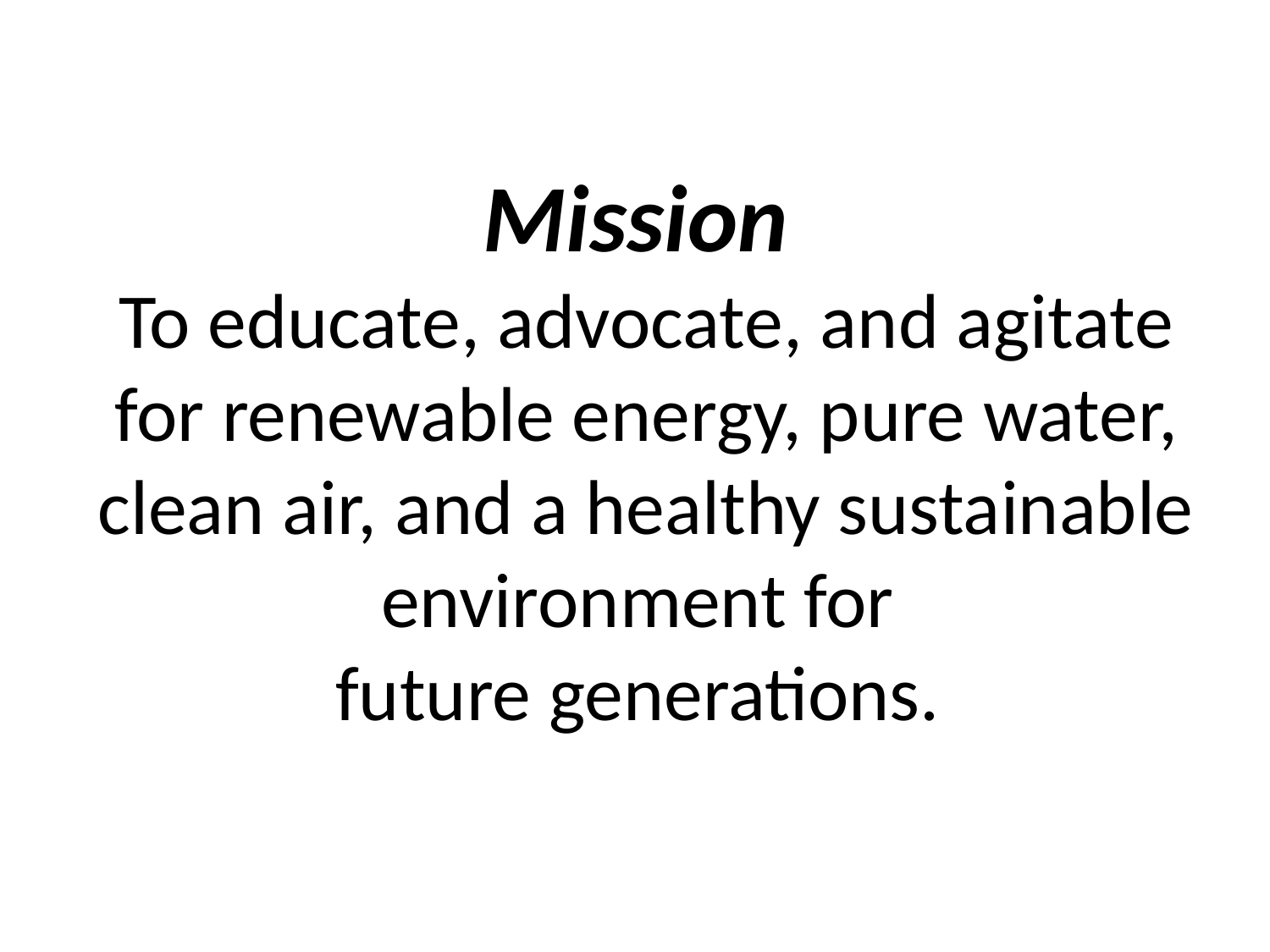

# Mission To educate, advocate, and agitate for renewable energy, pure water, clean air, and a healthy sustainable environment for future generations.